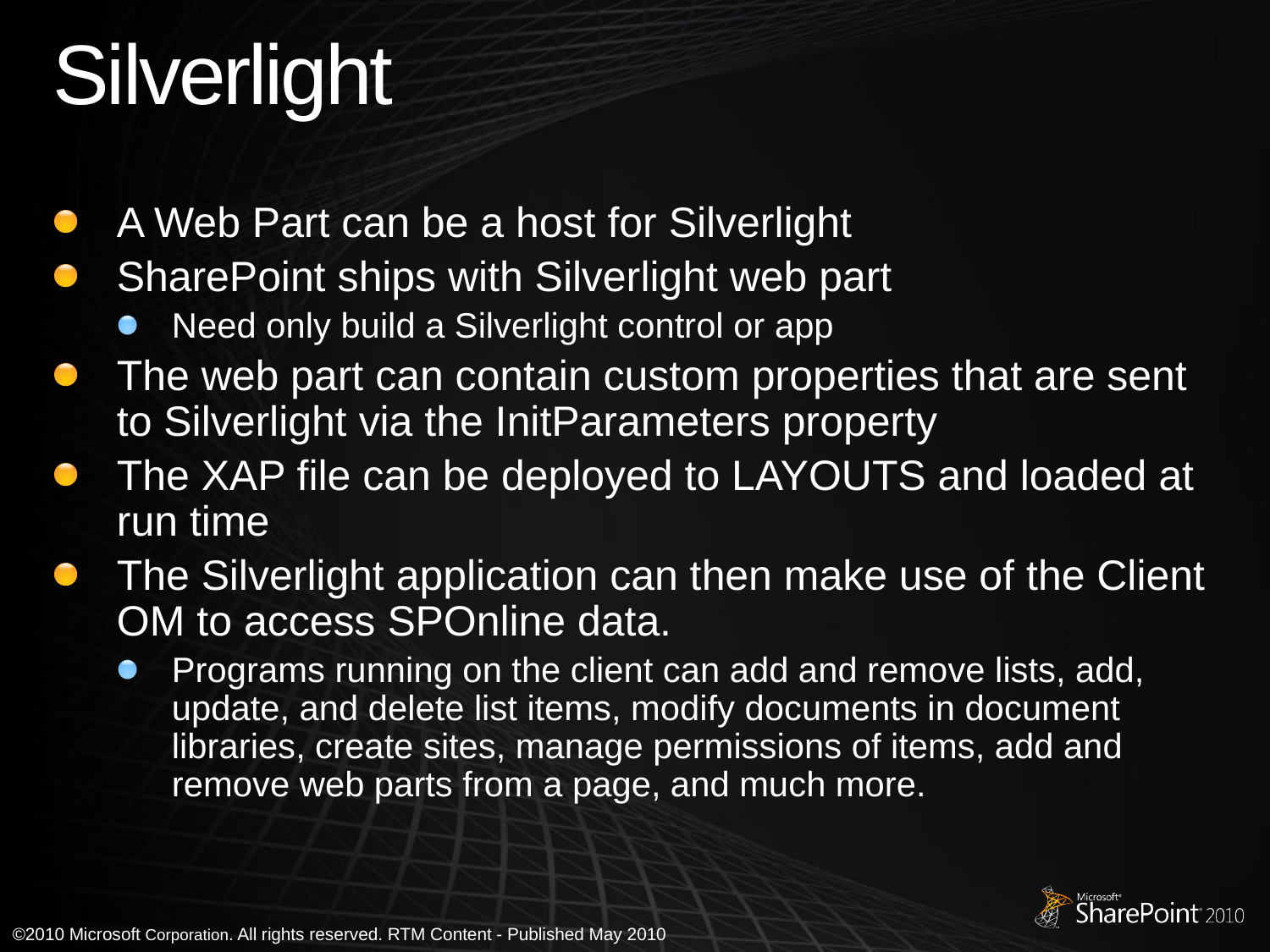

# Silverlight
A Web Part can be a host for Silverlight
SharePoint ships with Silverlight web part
Need only build a Silverlight control or app
The web part can contain custom properties that are sent to Silverlight via the InitParameters property
The XAP file can be deployed to LAYOUTS and loaded at run time
The Silverlight application can then make use of the Client OM to access SPOnline data.
Programs running on the client can add and remove lists, add, update, and delete list items, modify documents in document libraries, create sites, manage permissions of items, add and remove web parts from a page, and much more.